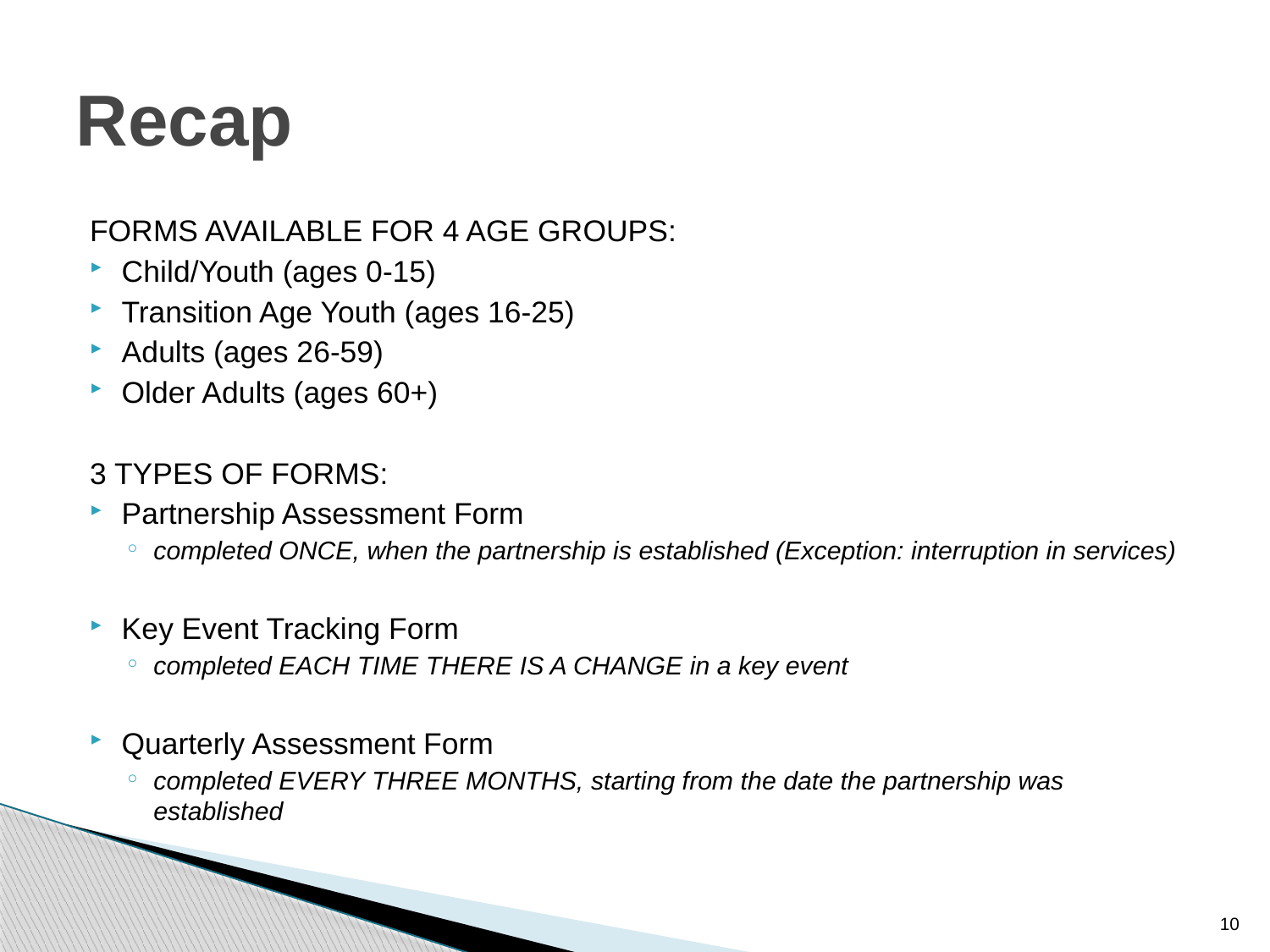

# Recap
FORMS AVAILABLE FOR 4 AGE GROUPS:
Child/Youth (ages 0-15)
Transition Age Youth (ages 16-25)
Adults (ages 26-59)
Older Adults (ages 60+)

3 TYPES OF FORMS:
Partnership Assessment Form
completed ONCE, when the partnership is established (Exception: interruption in services)

Key Event Tracking Form
completed EACH TIME THERE IS A CHANGE in a key event

Quarterly Assessment Form
completed EVERY THREE MONTHS, starting from the date the partnership was established
10